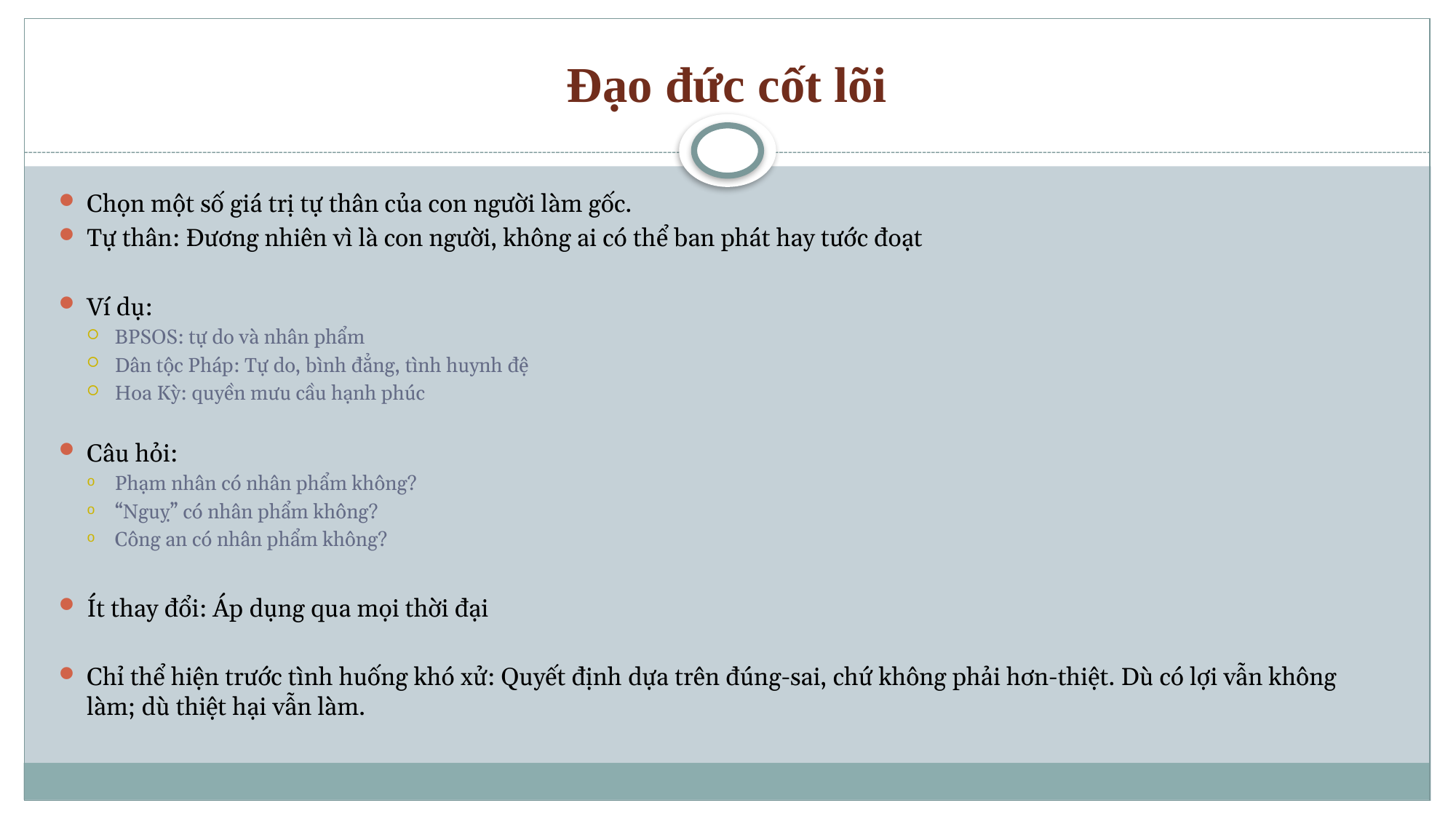

# Đạo đức cốt lõi
Chọn một số giá trị tự thân của con người làm gốc.
Tự thân: Đương nhiên vì là con người, không ai có thể ban phát hay tước đoạt

Ví dụ:
BPSOS: tự do và nhân phẩm
Dân tộc Pháp: Tự do, bình đẳng, tình huynh đệ
Hoa Kỳ: quyền mưu cầu hạnh phúc

Câu hỏi:
Phạm nhân có nhân phẩm không?
“Nguỵ” có nhân phẩm không?
Công an có nhân phẩm không?

Ít thay đổi: Áp dụng qua mọi thời đại

Chỉ thể hiện trước tình huống khó xử: Quyết định dựa trên đúng-sai, chứ không phải hơn-thiệt. Dù có lợi vẫn không làm; dù thiệt hại vẫn làm.